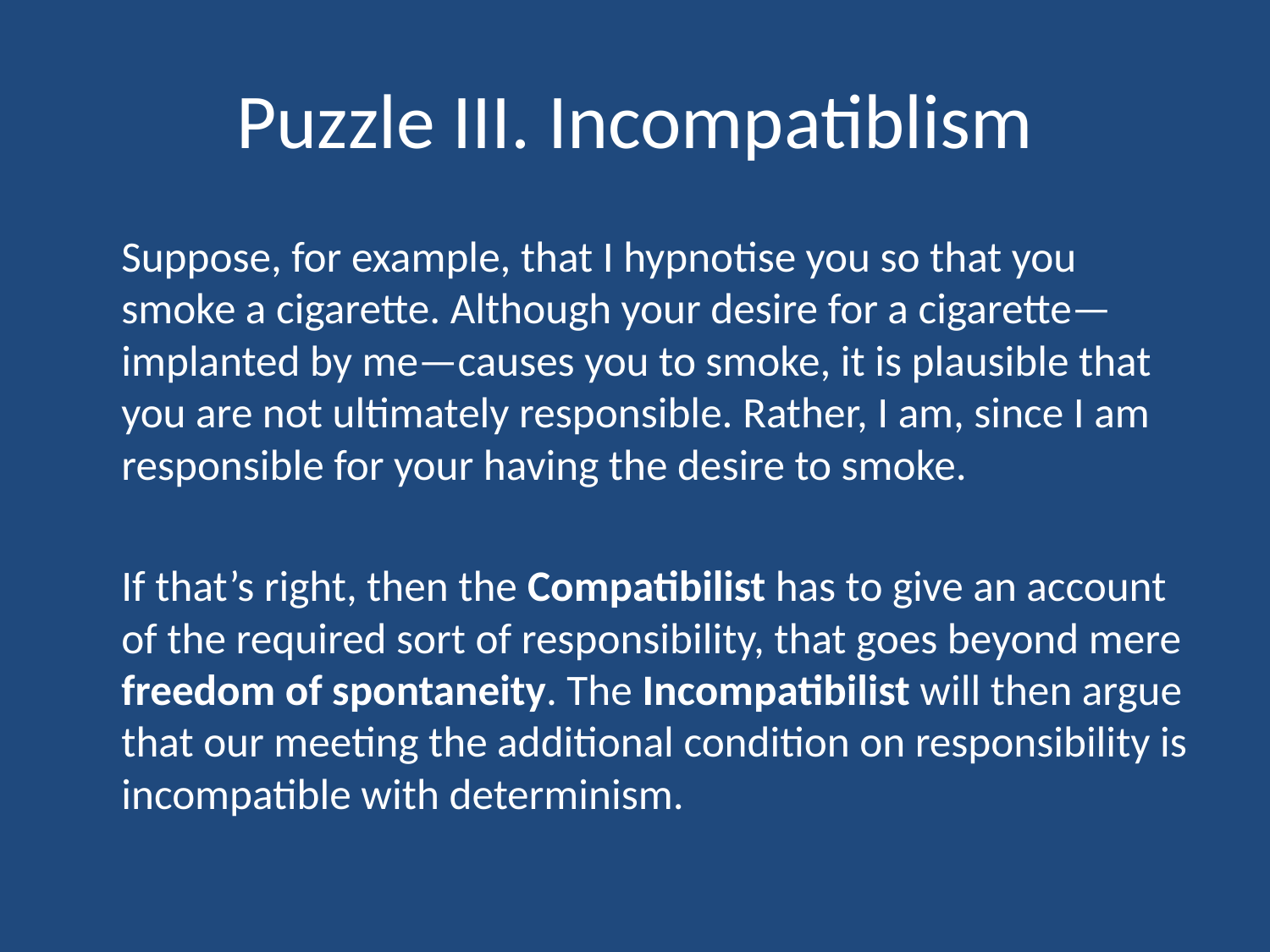

# Puzzle III. Incompatiblism
	Suppose, for example, that I hypnotise you so that you smoke a cigarette. Although your desire for a cigarette—implanted by me—causes you to smoke, it is plausible that you are not ultimately responsible. Rather, I am, since I am responsible for your having the desire to smoke.

	If that’s right, then the Compatibilist has to give an account of the required sort of responsibility, that goes beyond mere freedom of spontaneity. The Incompatibilist will then argue that our meeting the additional condition on responsibility is incompatible with determinism.